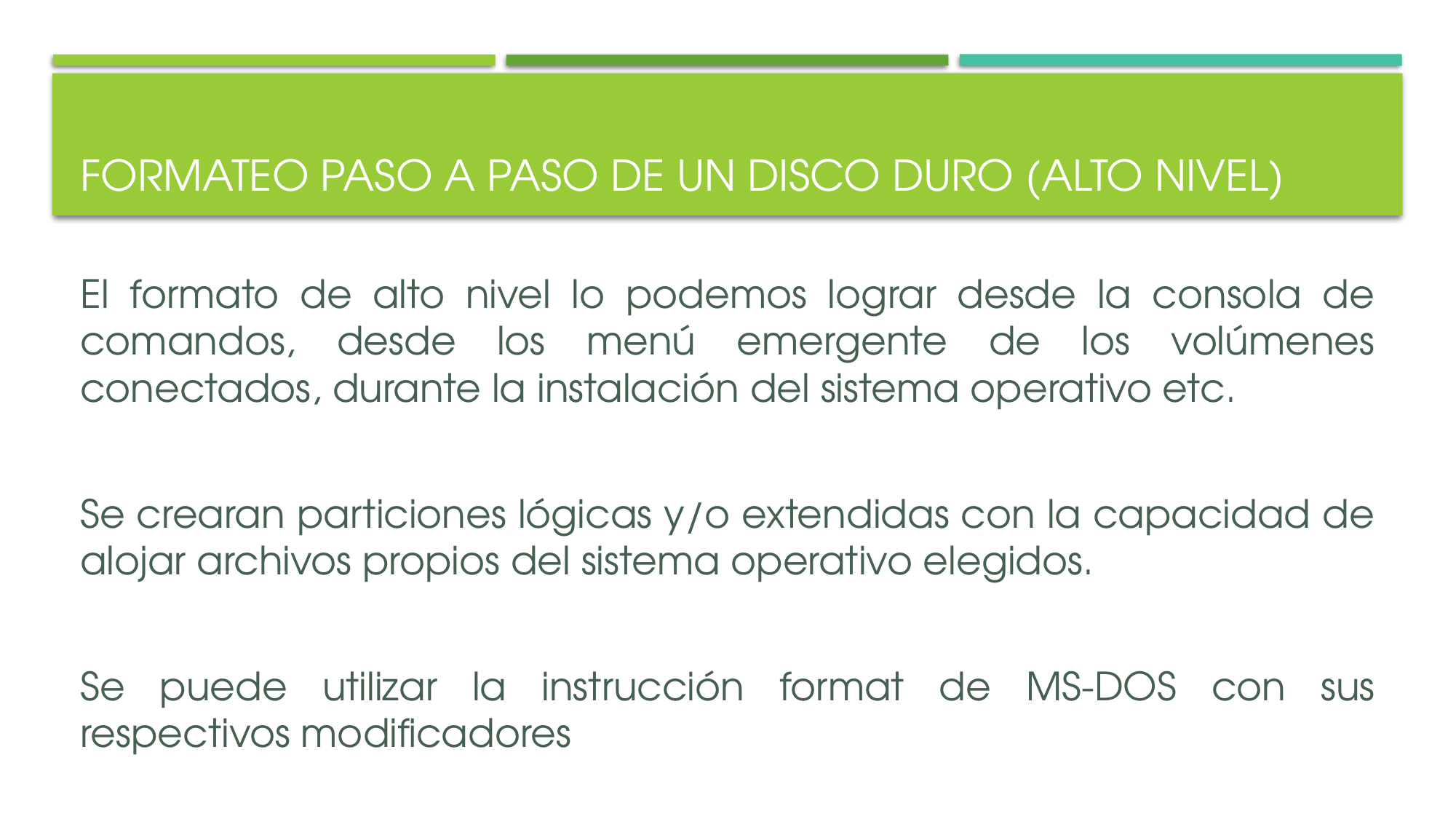

# Formateo paso a paso de un disco duro (alto Nivel)
El formato de alto nivel lo podemos lograr desde la consola de comandos, desde los menú emergente de los volúmenes conectados, durante la instalación del sistema operativo etc.

Se crearan particiones lógicas y/o extendidas con la capacidad de alojar archivos propios del sistema operativo elegidos.

Se puede utilizar la instrucción format de MS-DOS con sus respectivos modificadores